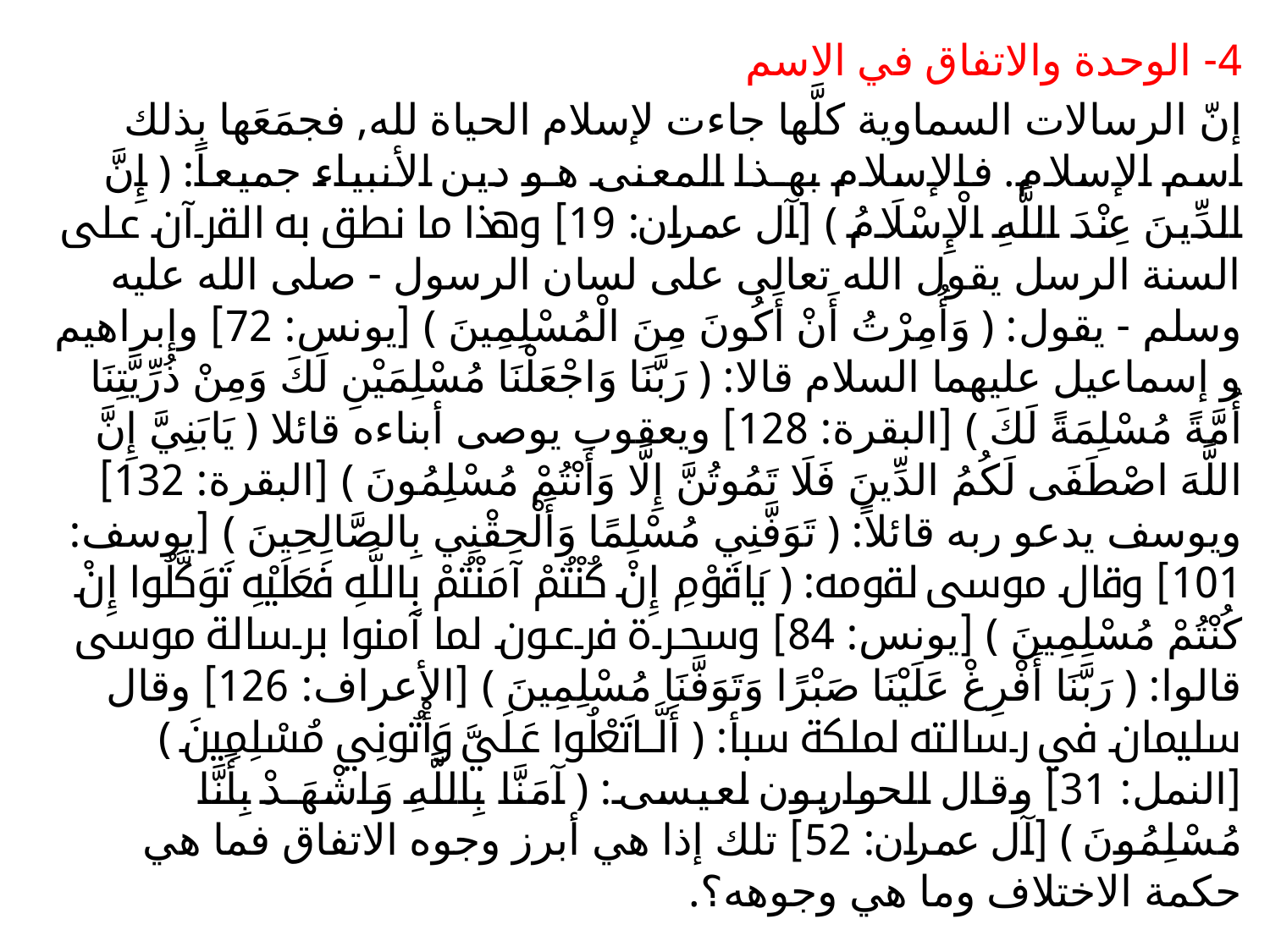

4- الوحدة والاتفاق في الاسم
إنّ الرسالات السماوية كلَّها جاءت لإسلام الحياة لله, فجمَعَها بذلك اسم الإسلام. فالإسلام بهذا المعنى هو دين الأنبياء جميعاً: ﴿ إِنَّ الدِّينَ عِنْدَ اللَّهِ الْإِسْلَامُ ﴾ [آل عمران: 19] وهذا ما نطق به القرآن على السنة الرسل يقول الله تعالى على لسان الرسول - صلى الله عليه وسلم - يقول: ﴿ وَأُمِرْتُ أَنْ أَكُونَ مِنَ الْمُسْلِمِينَ ﴾ [يونس: 72] وإبراهيم و إسماعيل عليهما السلام قالا: ﴿ رَبَّنَا وَاجْعَلْنَا مُسْلِمَيْنِ لَكَ وَمِنْ ذُرِّيَّتِنَا أُمَّةً مُسْلِمَةً لَكَ ﴾ [البقرة: 128] ويعقوب يوصى أبناءه قائلا ﴿ يَابَنِيَّ إِنَّ اللَّهَ اصْطَفَى لَكُمُ الدِّينَ فَلَا تَمُوتُنَّ إِلَّا وَأَنْتُمْ مُسْلِمُونَ ﴾ [البقرة: 132] ويوسف يدعو ربه قائلاً: ﴿ تَوَفَّنِي مُسْلِمًا وَأَلْحِقْنِي بِالصَّالِحِينَ ﴾ [يوسف: 101] وقال موسى لقومه: ﴿ يَاقَوْمِ إِنْ كُنْتُمْ آمَنْتُمْ بِاللَّهِ فَعَلَيْهِ تَوَكَّلُوا إِنْ كُنْتُمْ مُسْلِمِينَ ﴾ [يونس: 84] وسحرة فرعون لما آمنوا برسالة موسى قالوا: ﴿ رَبَّنَا أَفْرِغْ عَلَيْنَا صَبْرًا وَتَوَفَّنَا مُسْلِمِينَ ﴾ [الأعراف: 126] وقال سليمان في رسالته لملكة سبأ: ﴿ أَلَّا تَعْلُوا عَلَيَّ وَأْتُونِي مُسْلِمِينَ ﴾ [النمل: 31] وقال الحواريون لعيسى: ﴿ آمَنَّا بِاللَّهِ وَاشْهَدْ بِأَنَّا مُسْلِمُونَ ﴾ [آل عمران: 52] تلك إذا هي أبرز وجوه الاتفاق فما هي حكمة الاختلاف وما هي وجوهه؟.